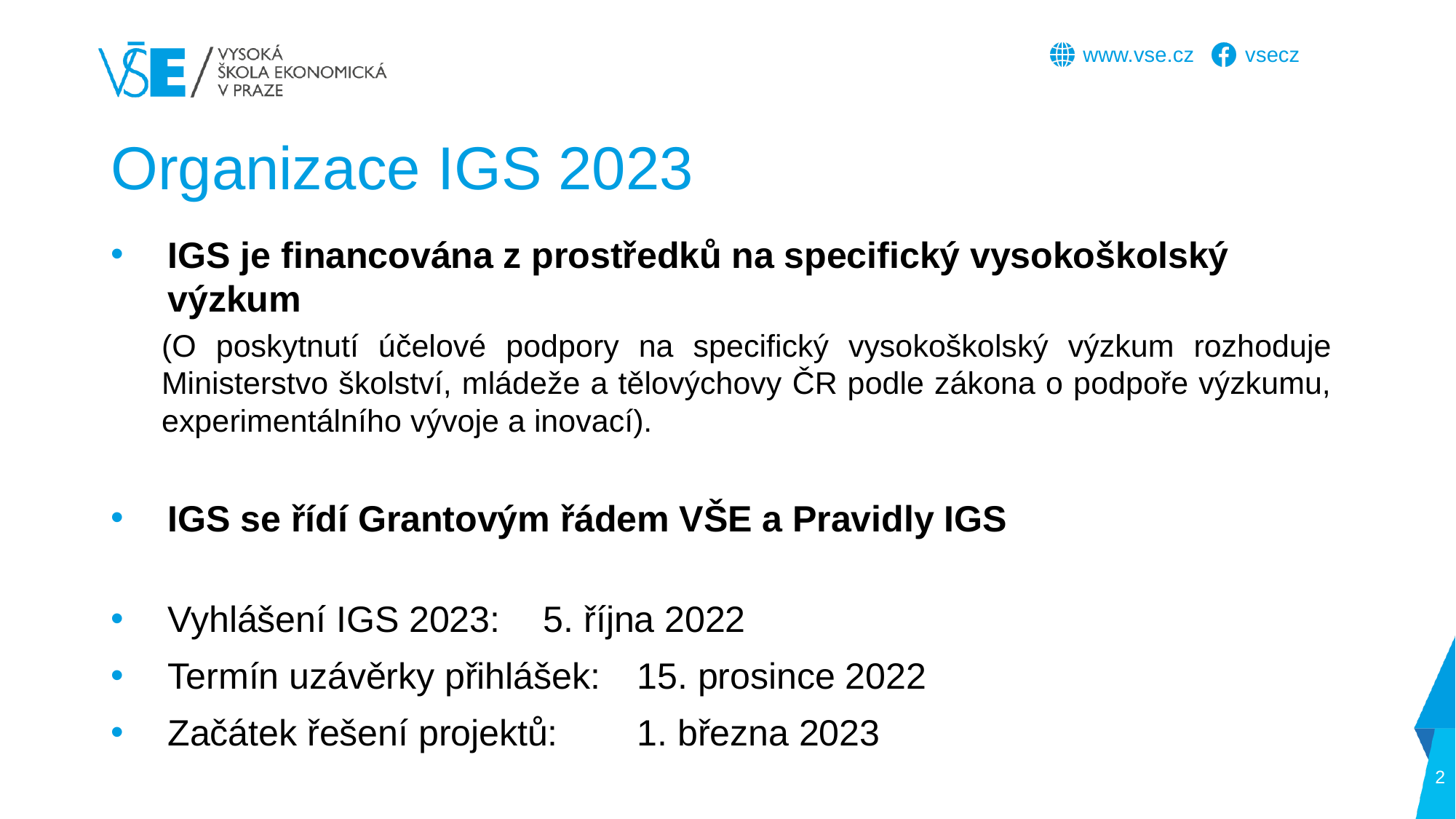

# Organizace IGS 2023
IGS je financována z prostředků na specifický vysokoškolský výzkum
(O poskytnutí účelové podpory na specifický vysokoškolský výzkum rozhoduje Ministerstvo školství, mládeže a tělovýchovy ČR podle zákona o podpoře výzkumu, experimentálního vývoje a inovací).

IGS se řídí Grantovým řádem VŠE a Pravidly IGS

Vyhlášení IGS 2023:		5. října 2022
Termín uzávěrky přihlášek: 	15. prosince 2022
Začátek řešení projektů:	1. března 2023